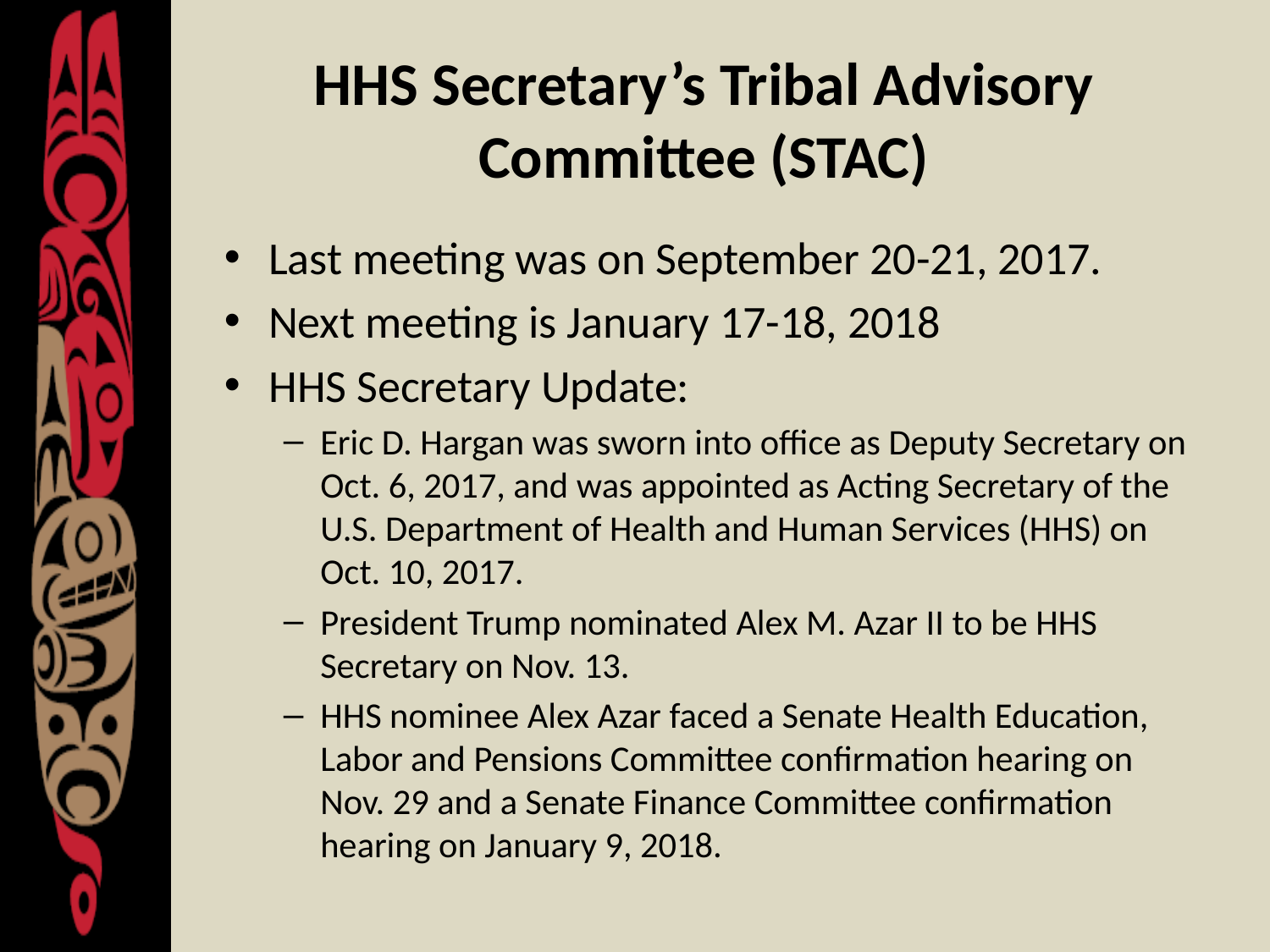

# HHS Secretary’s Tribal Advisory Committee (STAC)
Last meeting was on September 20-21, 2017.
Next meeting is January 17-18, 2018
HHS Secretary Update:
Eric D. Hargan was sworn into office as Deputy Secretary on Oct. 6, 2017, and was appointed as Acting Secretary of the U.S. Department of Health and Human Services (HHS) on Oct. 10, 2017.
President Trump nominated Alex M. Azar II to be HHS Secretary on Nov. 13.
HHS nominee Alex Azar faced a Senate Health Education, Labor and Pensions Committee confirmation hearing on Nov. 29 and a Senate Finance Committee confirmation hearing on January 9, 2018.